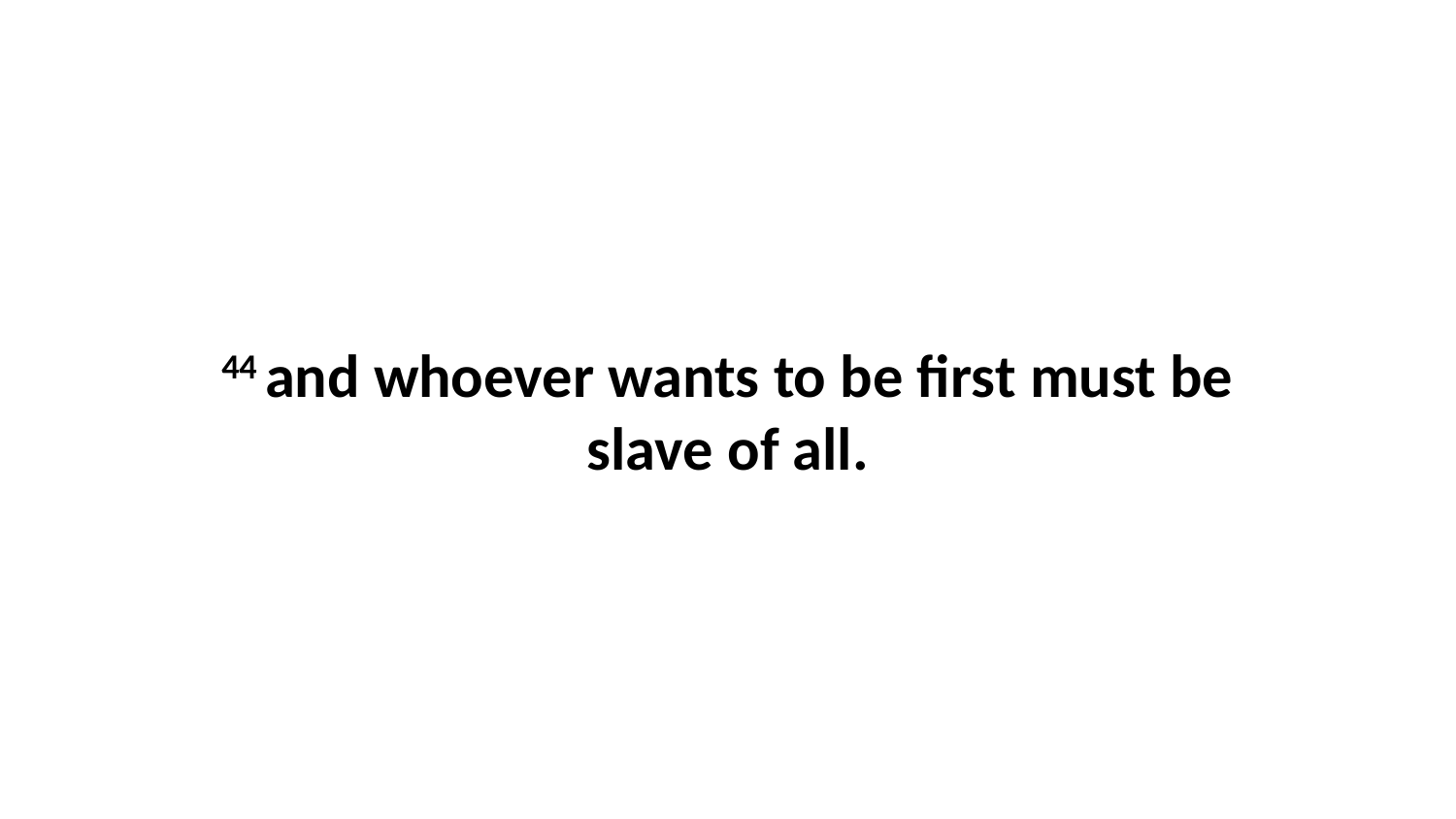

44 and whoever wants to be first must be slave of all.